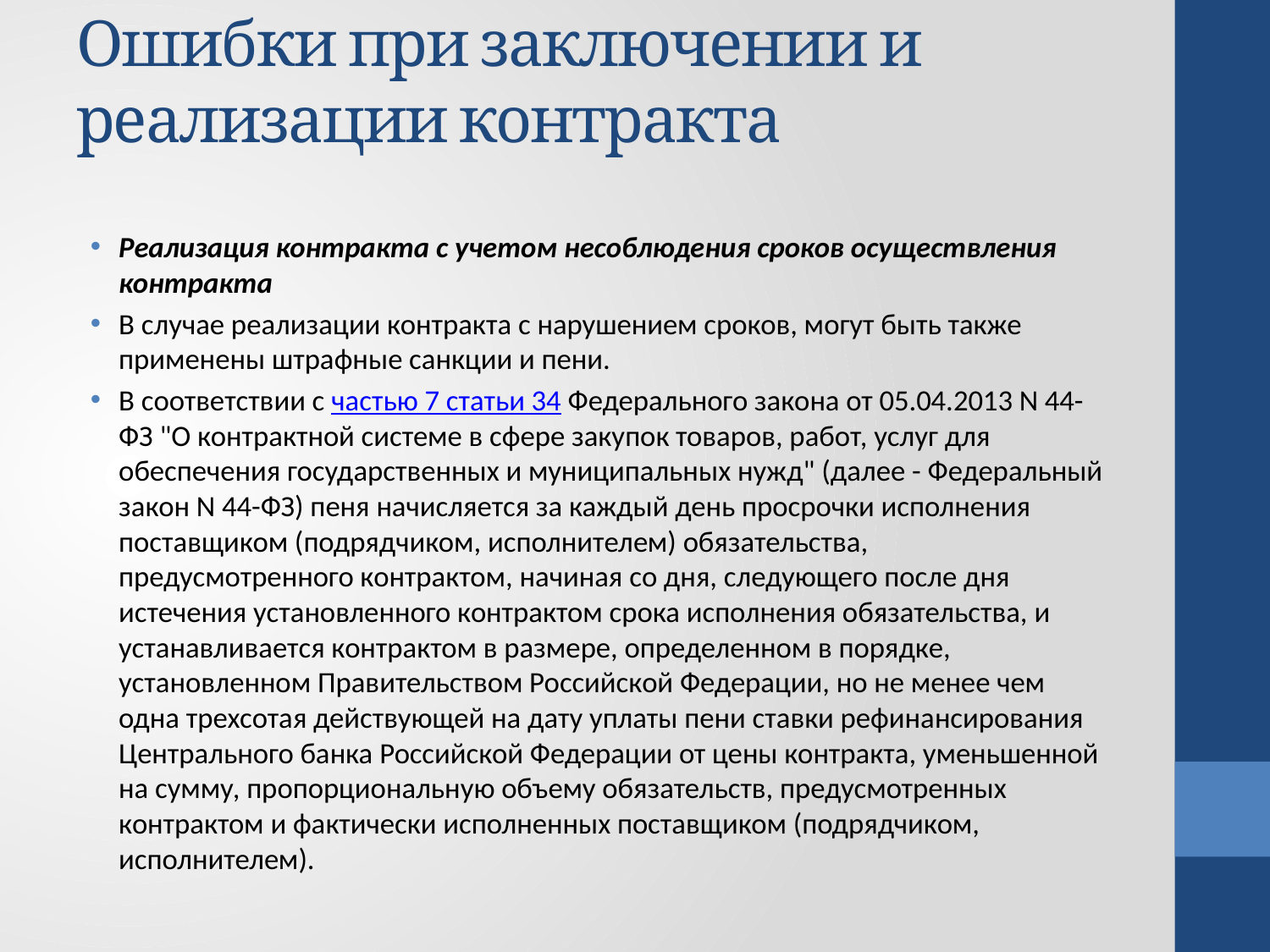

# Ошибки при заключении и реализации контракта
Реализация контракта с учетом несоблюдения сроков осуществления контракта
В случае реализации контракта с нарушением сроков, могут быть также применены штрафные санкции и пени.
В соответствии с частью 7 статьи 34 Федерального закона от 05.04.2013 N 44-ФЗ "О контрактной системе в сфере закупок товаров, работ, услуг для обеспечения государственных и муниципальных нужд" (далее - Федеральный закон N 44-ФЗ) пеня начисляется за каждый день просрочки исполнения поставщиком (подрядчиком, исполнителем) обязательства, предусмотренного контрактом, начиная со дня, следующего после дня истечения установленного контрактом срока исполнения обязательства, и устанавливается контрактом в размере, определенном в порядке, установленном Правительством Российской Федерации, но не менее чем одна трехсотая действующей на дату уплаты пени ставки рефинансирования Центрального банка Российской Федерации от цены контракта, уменьшенной на сумму, пропорциональную объему обязательств, предусмотренных контрактом и фактически исполненных поставщиком (подрядчиком, исполнителем).